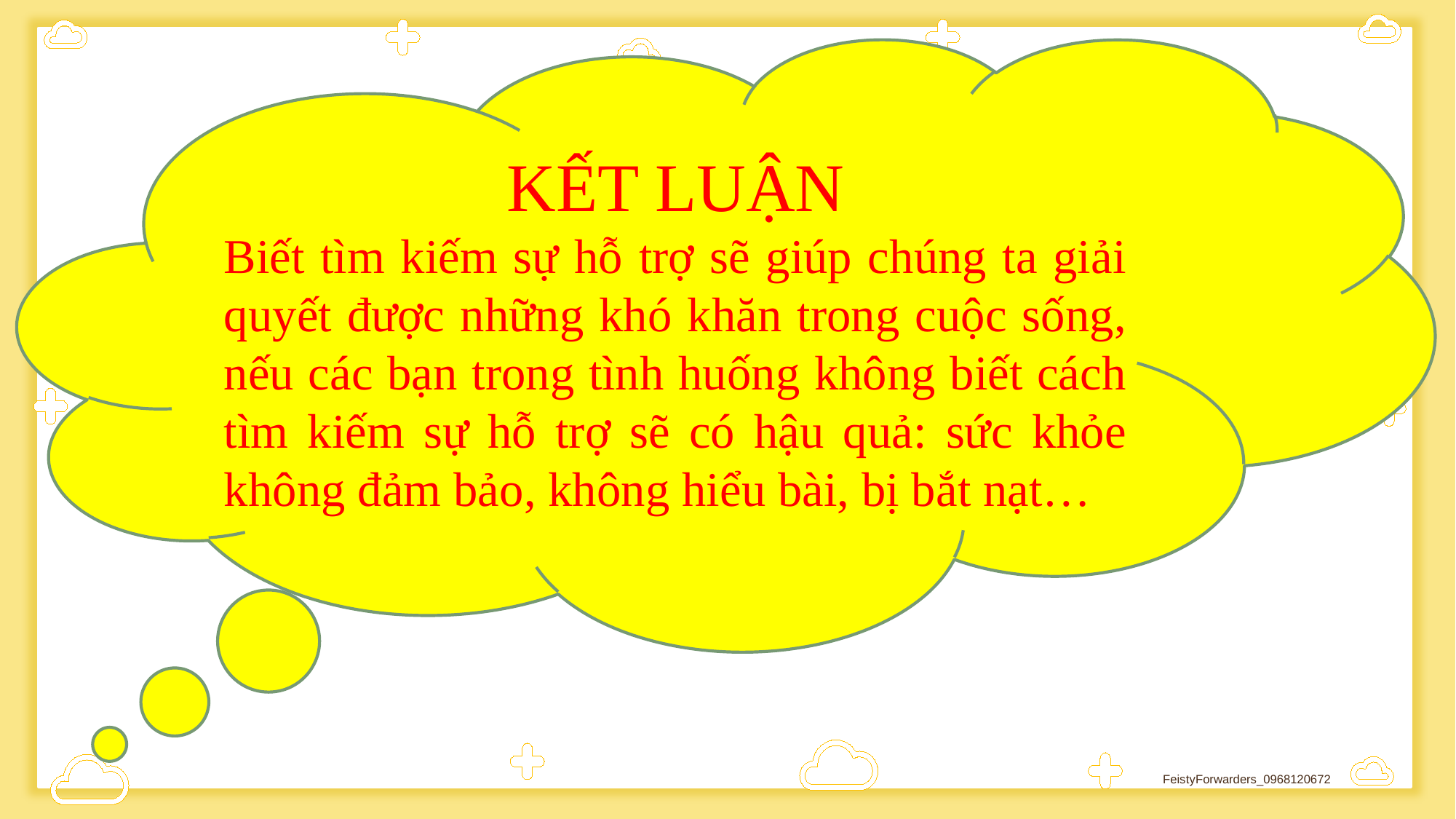

KẾT LUẬN
Biết tìm kiếm sự hỗ trợ sẽ giúp chúng ta giải quyết được những khó khăn trong cuộc sống, nếu các bạn trong tình huống không biết cách tìm kiếm sự hỗ trợ sẽ có hậu quả: sức khỏe không đảm bảo, không hiểu bài, bị bắt nạt…